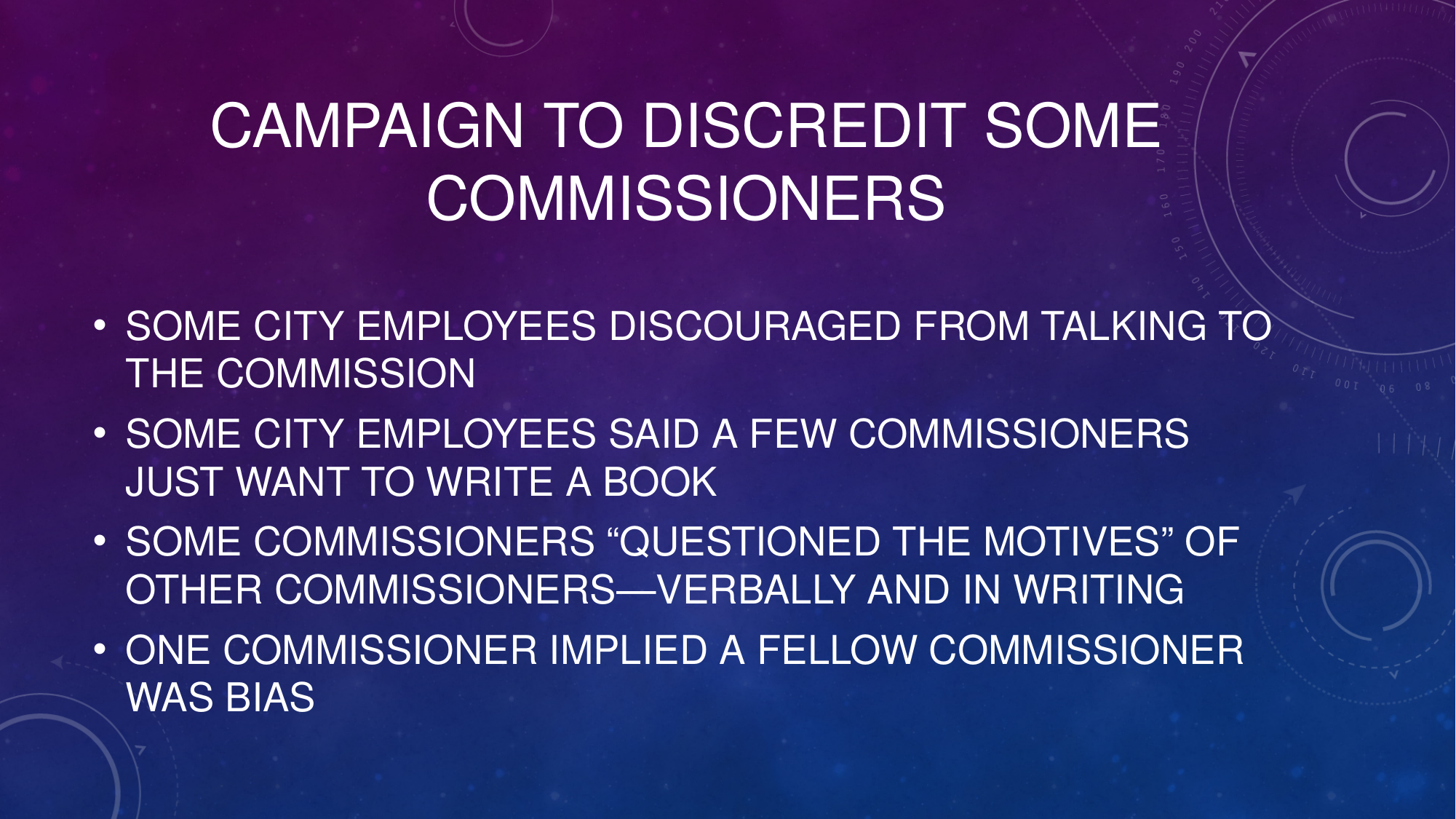

# CAMPAIGN TO DISCREDIT SOME COMMISSIONERS
SOME CITY EMPLOYEES DISCOURAGED FROM TALKING TO THE COMMISSION
SOME CITY EMPLOYEES SAID A FEW COMMISSIONERS JUST WANT TO WRITE A BOOK
SOME COMMISSIONERS “QUESTIONED THE MOTIVES” OF OTHER COMMISSIONERS—VERBALLY AND IN WRITING
ONE COMMISSIONER IMPLIED A FELLOW COMMISSIONER WAS BIAS